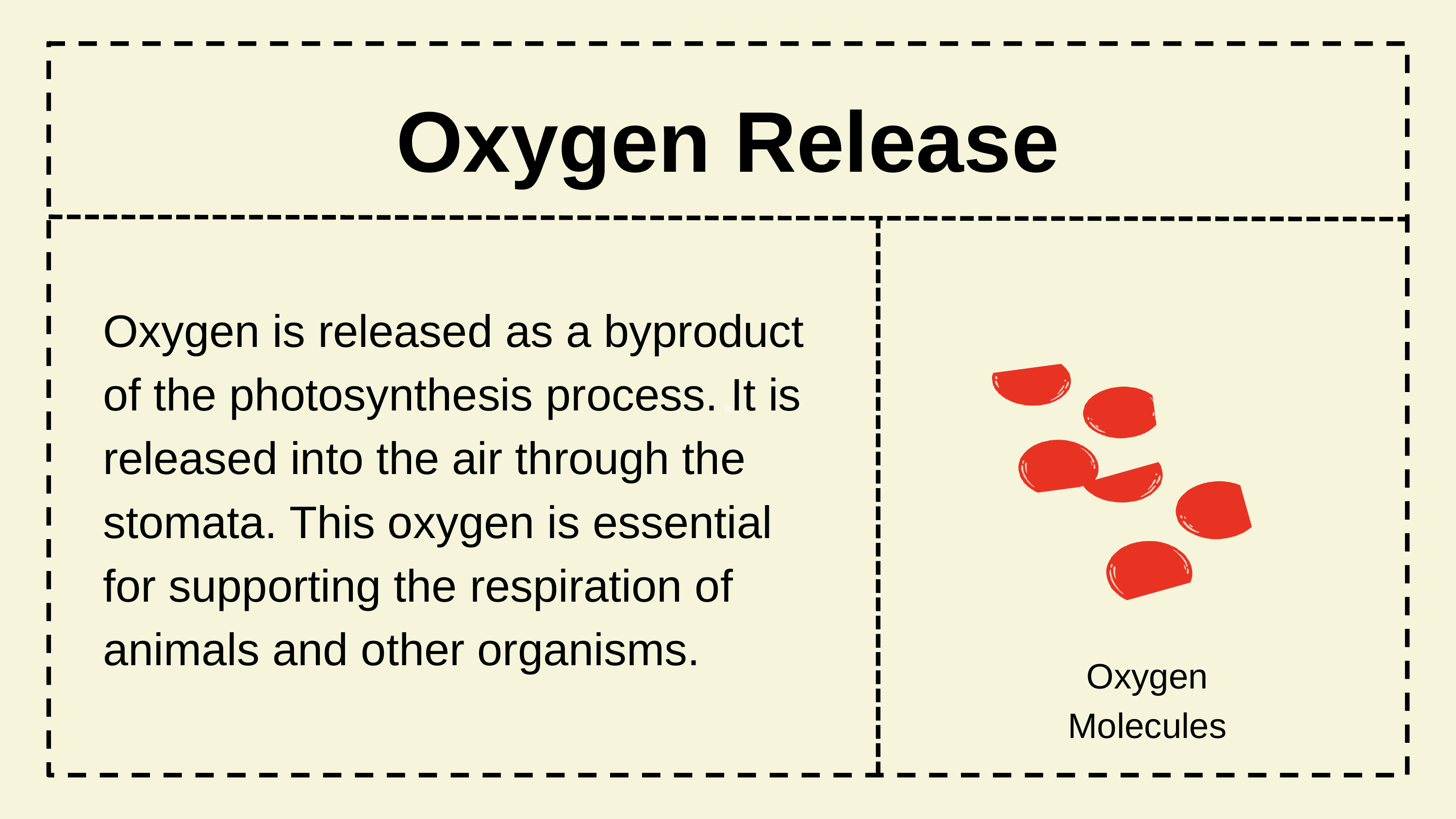

tt
Oxygen Release

Oxygen is released as a byproduct of the photosynthesis process. It is released into the air through the stomata. This oxygen is essential for supporting the respiration of animals and other organisms.

Oxygen Molecules